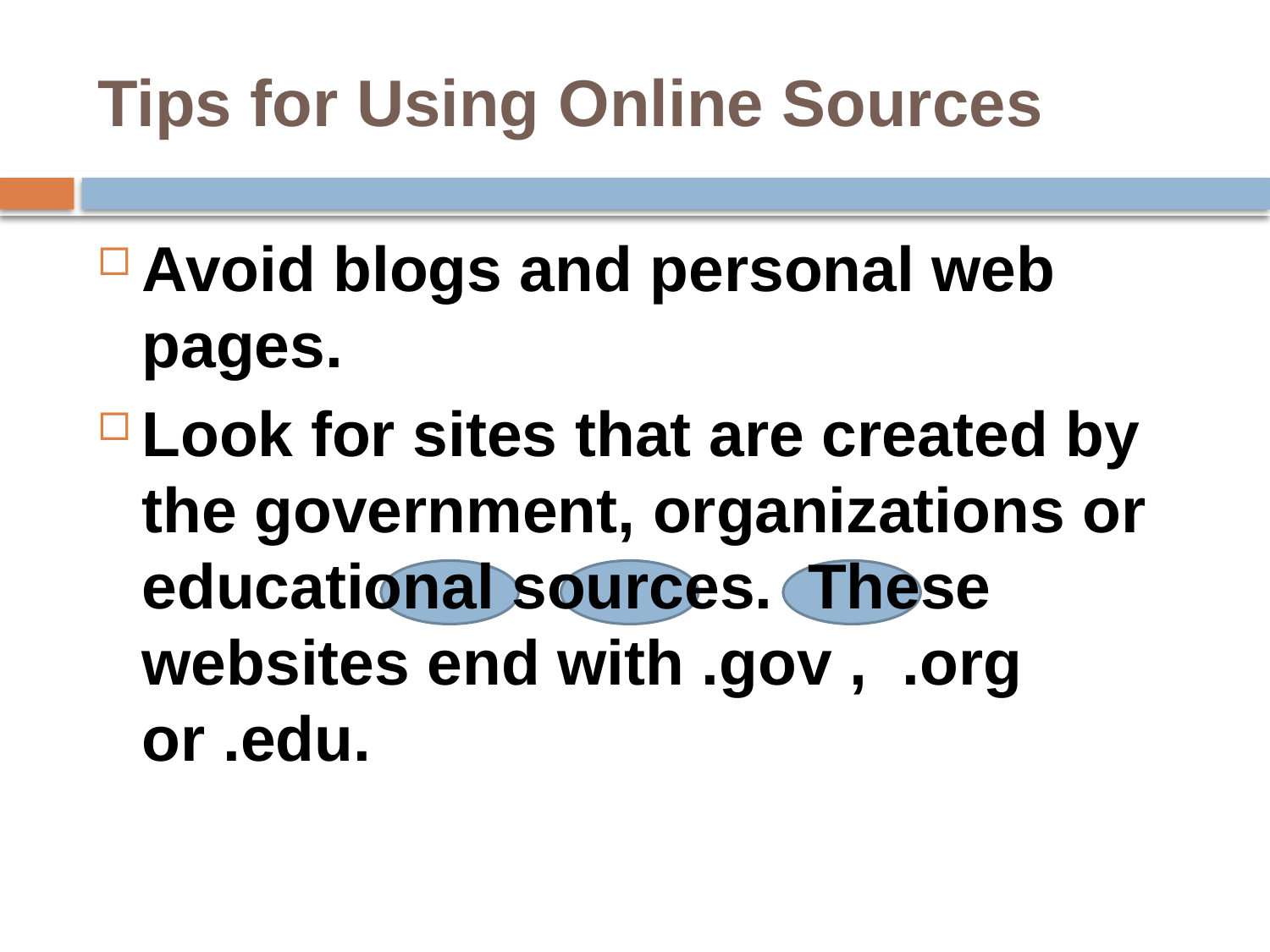

# Tips for Using Online Sources
Avoid blogs and personal web pages.
Look for sites that are created by the government, organizations or educational sources.  These websites end with .gov ,  .org  or .edu.